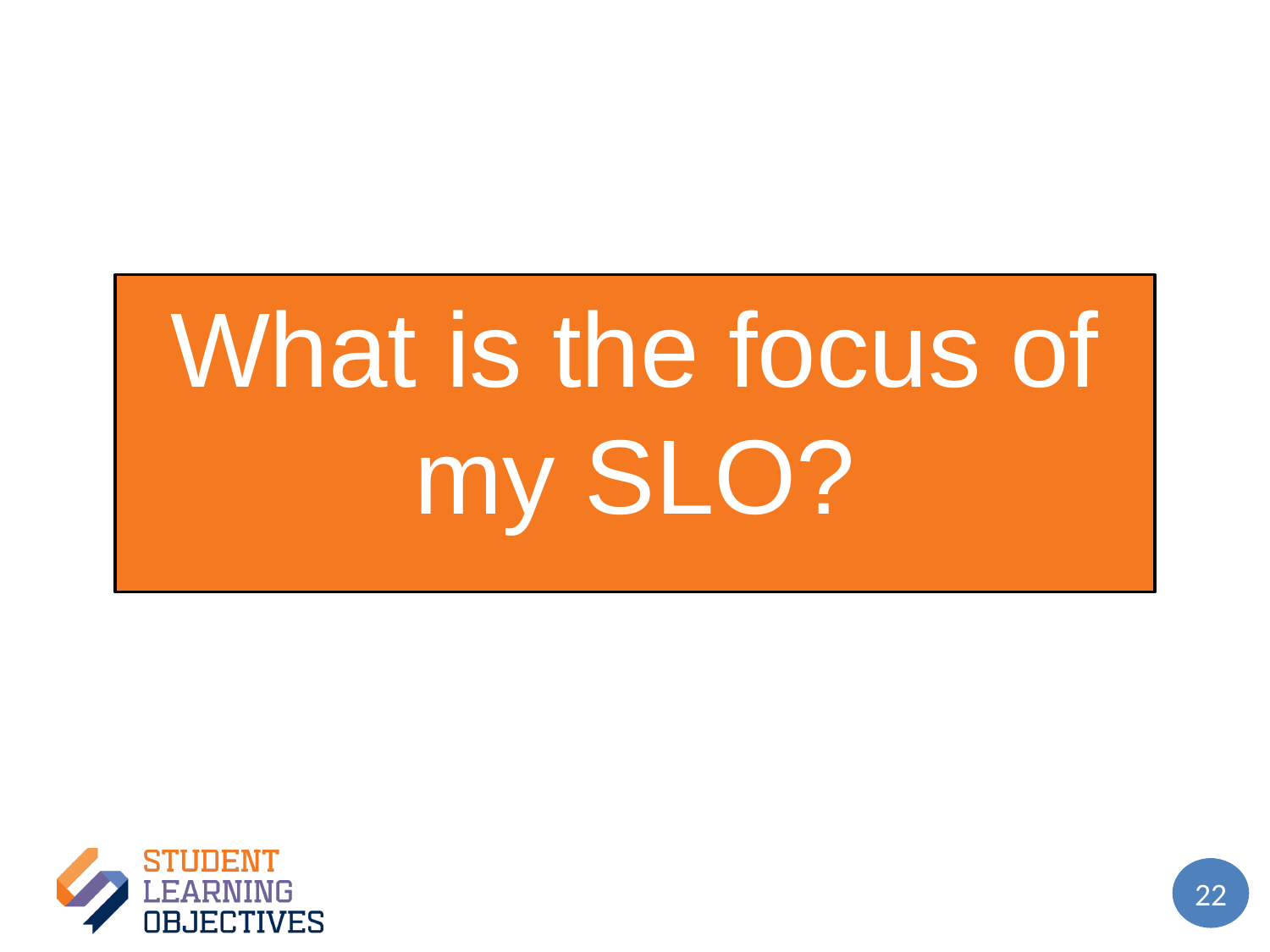

What is the focus of my SLO?

22